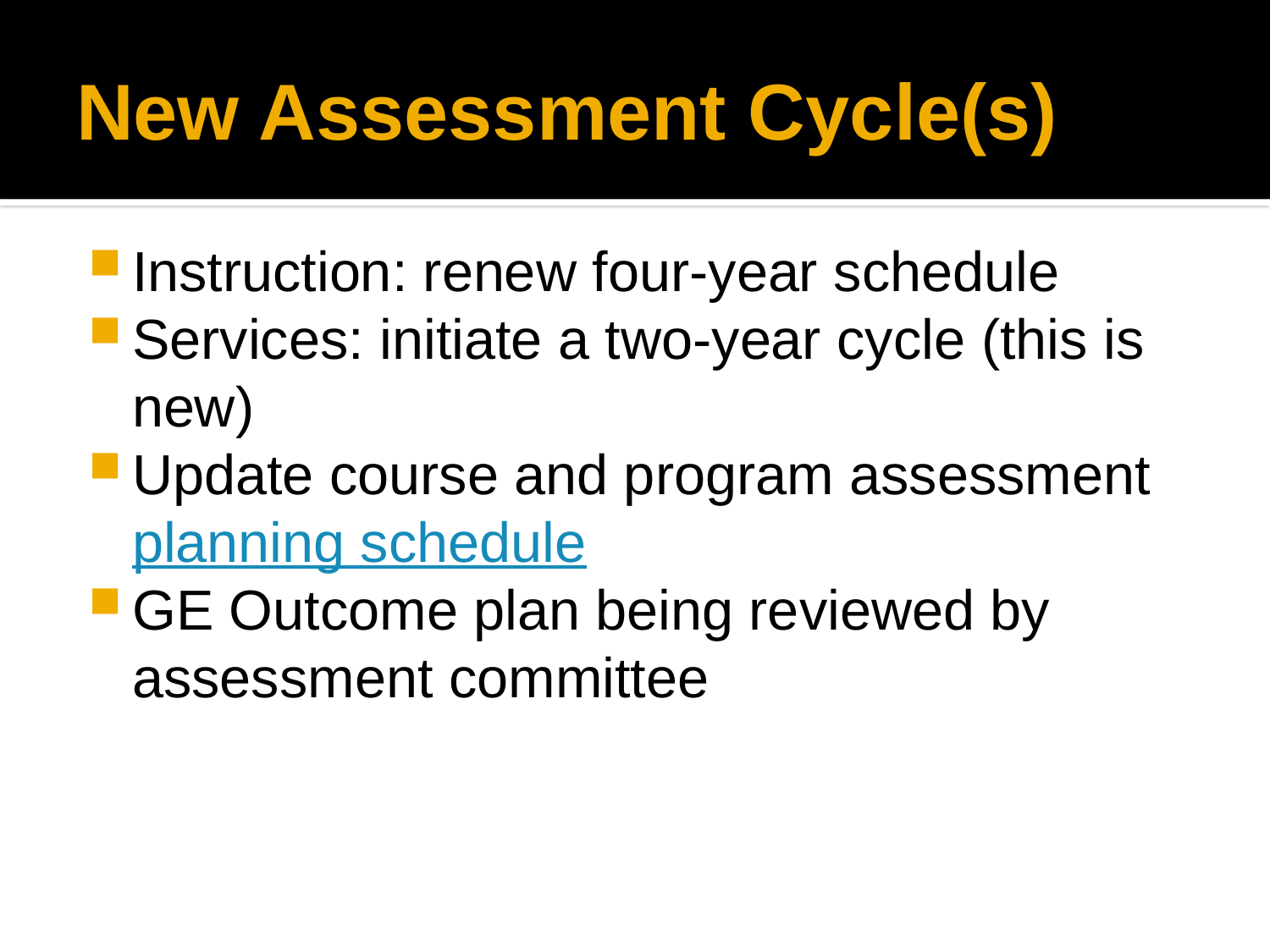

# New Assessment Cycle(s)
Instruction: renew four-year schedule
Services: initiate a two-year cycle (this is new)
Update course and program assessment planning schedule
GE Outcome plan being reviewed by assessment committee